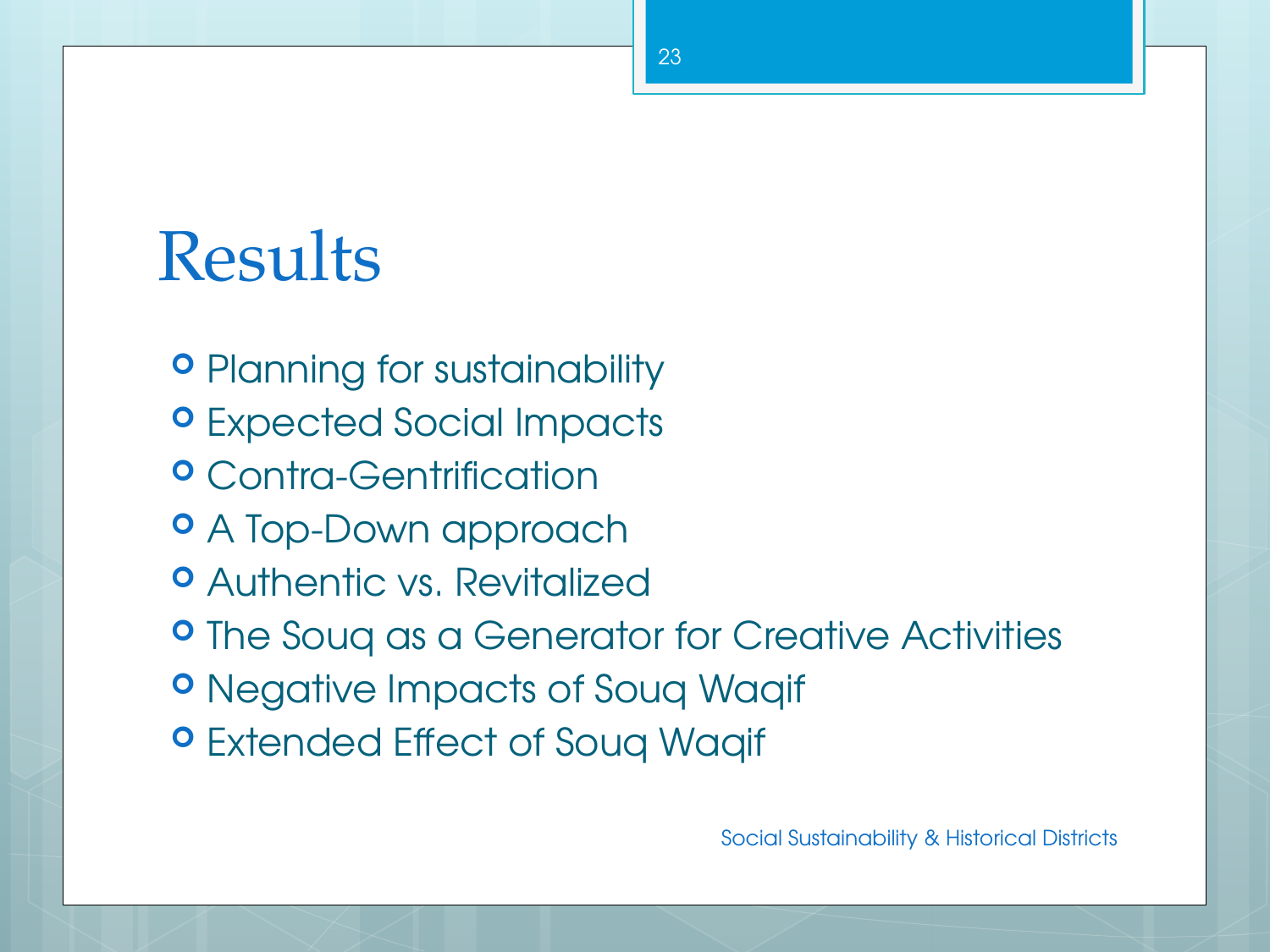

23
# Results

Planning for sustainability
Expected Social Impacts
Contra-Gentrification
A Top-Down approach
Authentic vs. Revitalized
The Souq as a Generator for Creative Activities
Negative Impacts of Souq Waqif
Extended Effect of Souq Waqif
Social Sustainability & Historical Districts